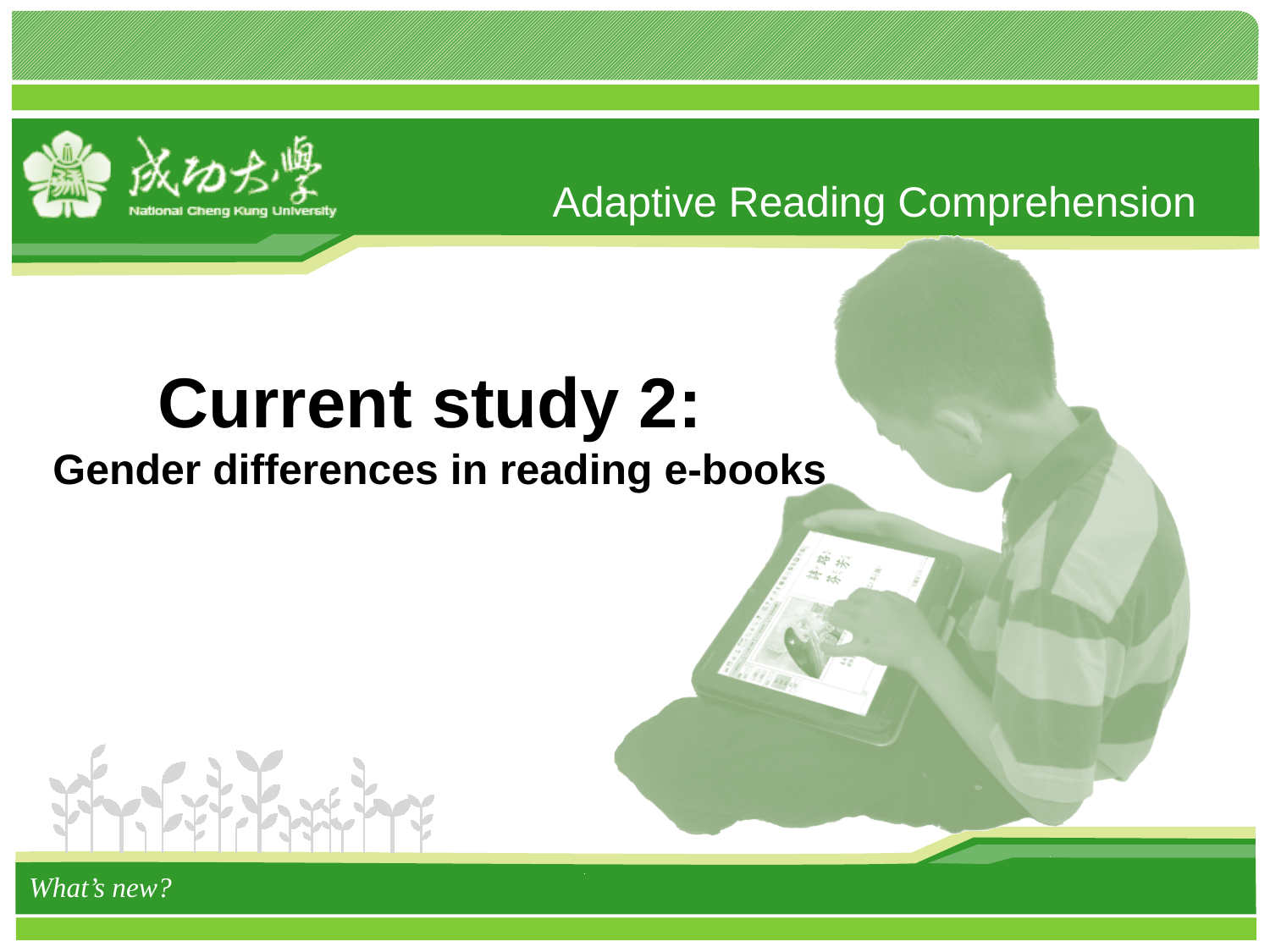

# Current study 2: Gender differences in reading e-books
What’s new?